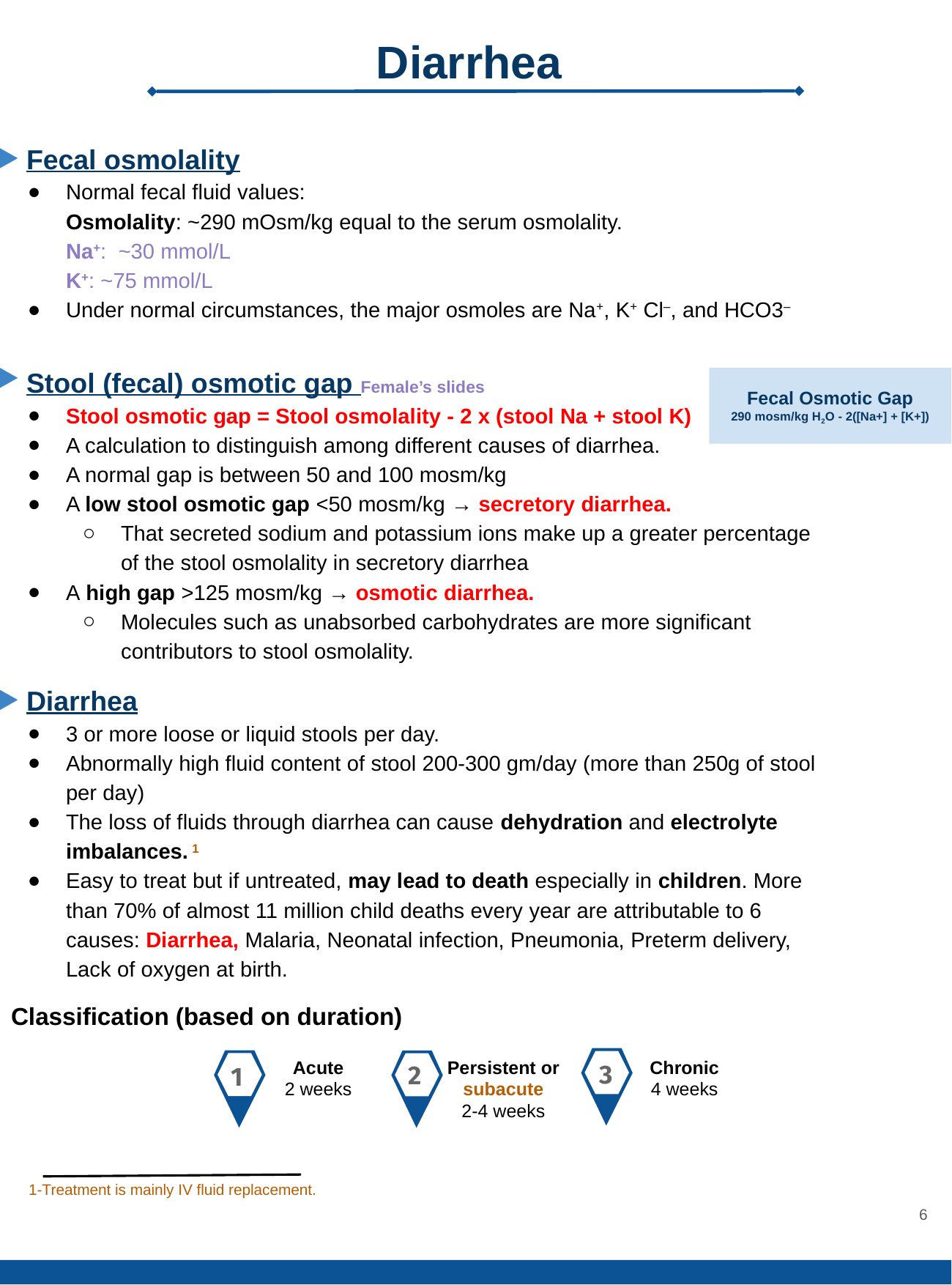

Diarrhea
  Fecal osmolality
Normal fecal fluid values:
Osmolality: ~290 mOsm/kg equal to the serum osmolality.
Na+:  ~30 mmol/L
K+: ~75 mmol/L
Under normal circumstances, the major osmoles are Na+, K+ Cl–, and HCO3–

  Stool (fecal) osmotic gap Female’s slides
Stool osmotic gap = Stool osmolality - 2 x (stool Na + stool K)
A calculation to distinguish among different causes of diarrhea.
A normal gap is between 50 and 100 mosm/kg
A low stool osmotic gap <50 mosm/kg → secretory diarrhea.
That secreted sodium and potassium ions make up a greater percentage of the stool osmolality in secretory diarrhea
A high gap >125 mosm/kg → osmotic diarrhea.
Molecules such as unabsorbed carbohydrates are more significant contributors to stool osmolality.
  Diarrhea
3 or more loose or liquid stools per day.
Abnormally high fluid content of stool 200-300 gm/day (more than 250g of stool per day)
The loss of fluids through diarrhea can cause dehydration and electrolyte imbalances. 1
Easy to treat but if untreated, may lead to death especially in children. More than 70% of almost 11 million child deaths every year are attributable to 6 causes: Diarrhea, Malaria, Neonatal infection, Pneumonia, Preterm delivery, Lack of oxygen at birth.
Classification (based on duration)

Fecal Osmotic Gap
290 mosm/kg H2O - 2([Na+] + [K+])

Persistent or subacute
2-4 weeks
Acute
2 weeks
Chronic
4 weeks

3

1

2
6
1-Treatment is mainly IV fluid replacement.